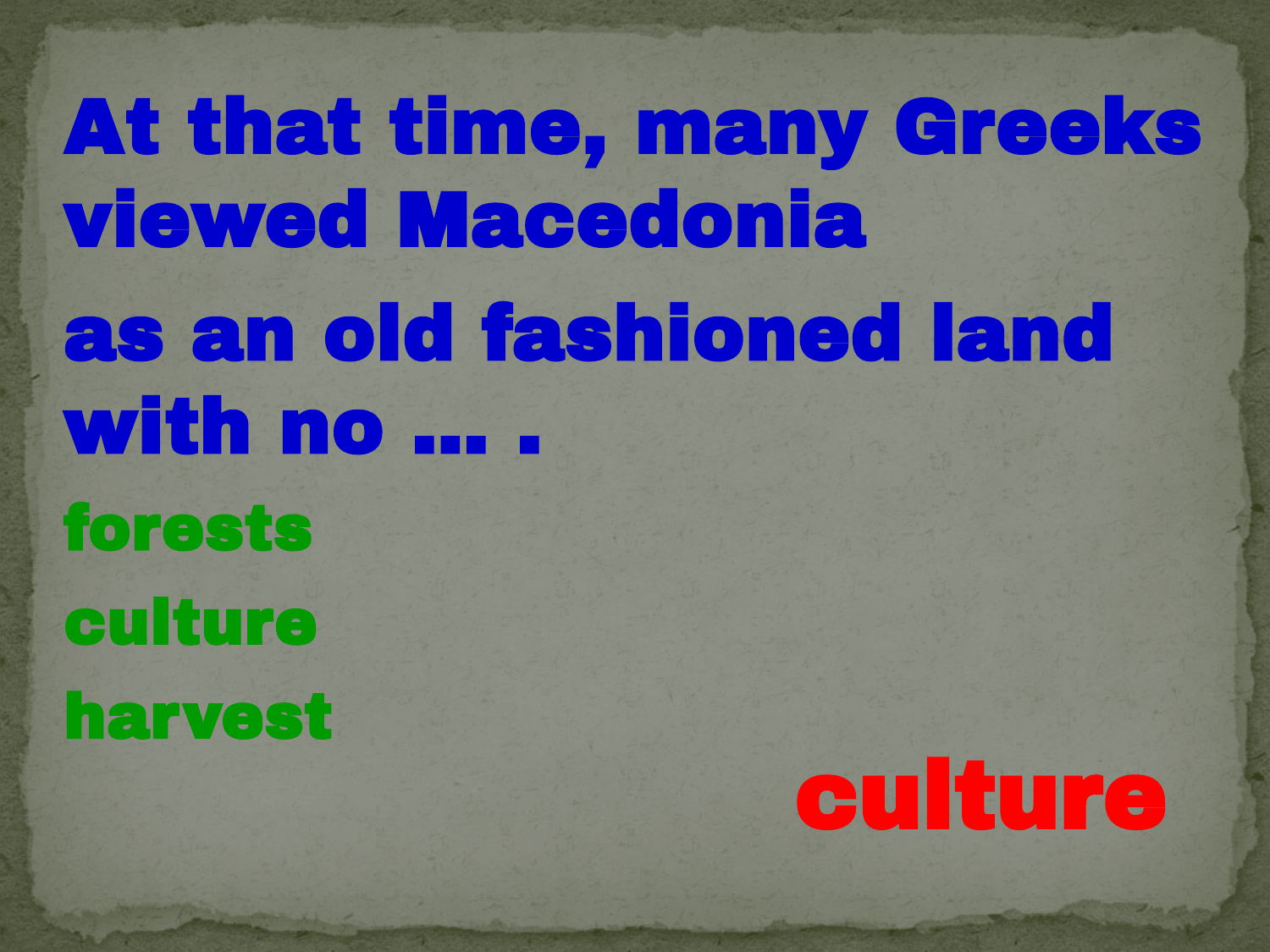

At that time, many Greeks viewed Macedonia
as an old fashioned land with no … .
forests
culture
harvest
culture